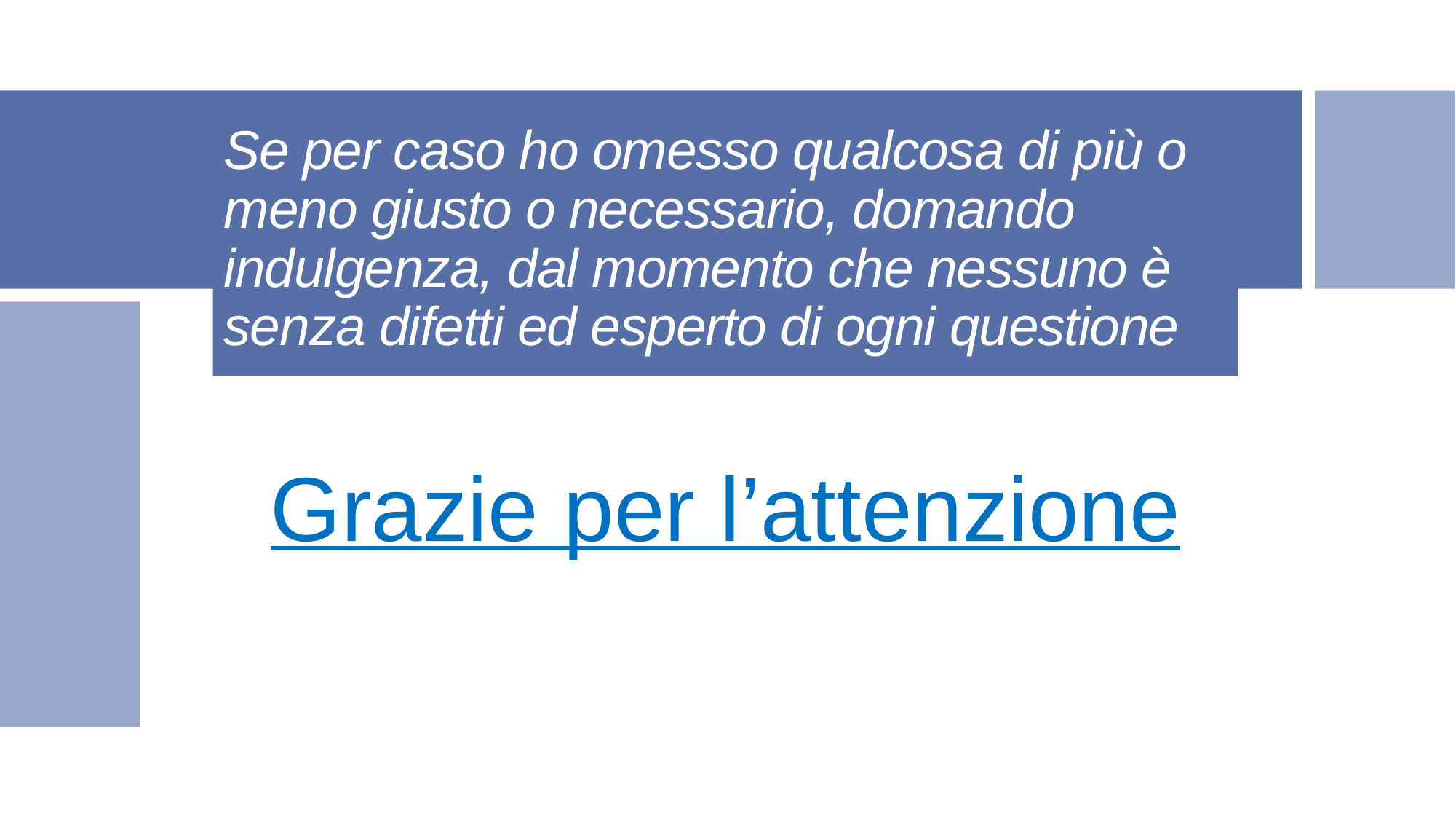

# Se per caso ho omesso qualcosa di più o meno giusto o necessario, domando indulgenza, dal momento che nessuno è senza difetti ed esperto di ogni questione
Grazie per l’attenzione